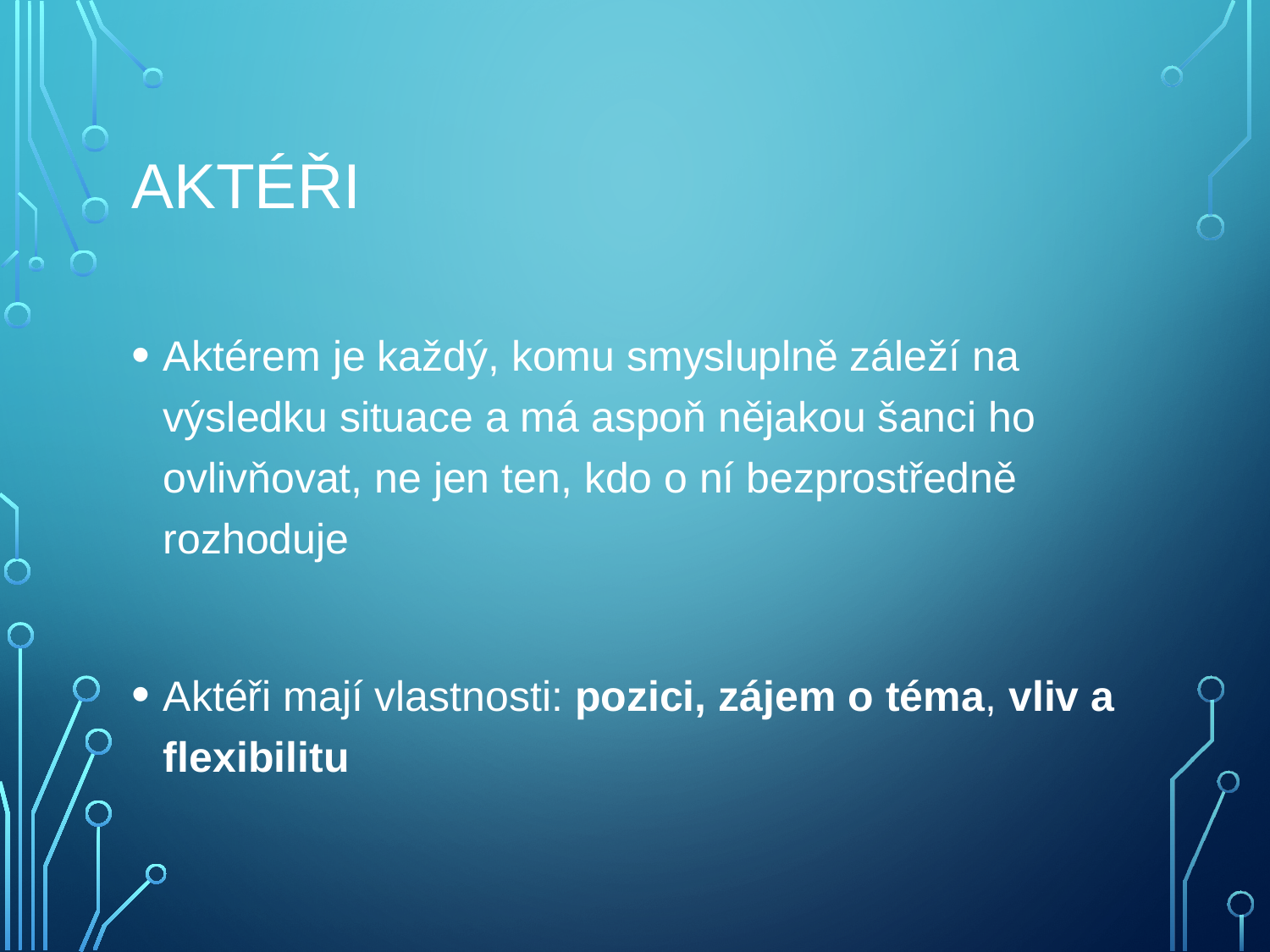

# Aktéři
Aktérem je každý, komu smysluplně záleží na výsledku situace a má aspoň nějakou šanci ho ovlivňovat, ne jen ten, kdo o ní bezprostředně rozhoduje

Aktéři mají vlastnosti: pozici, zájem o téma, vliv a flexibilitu